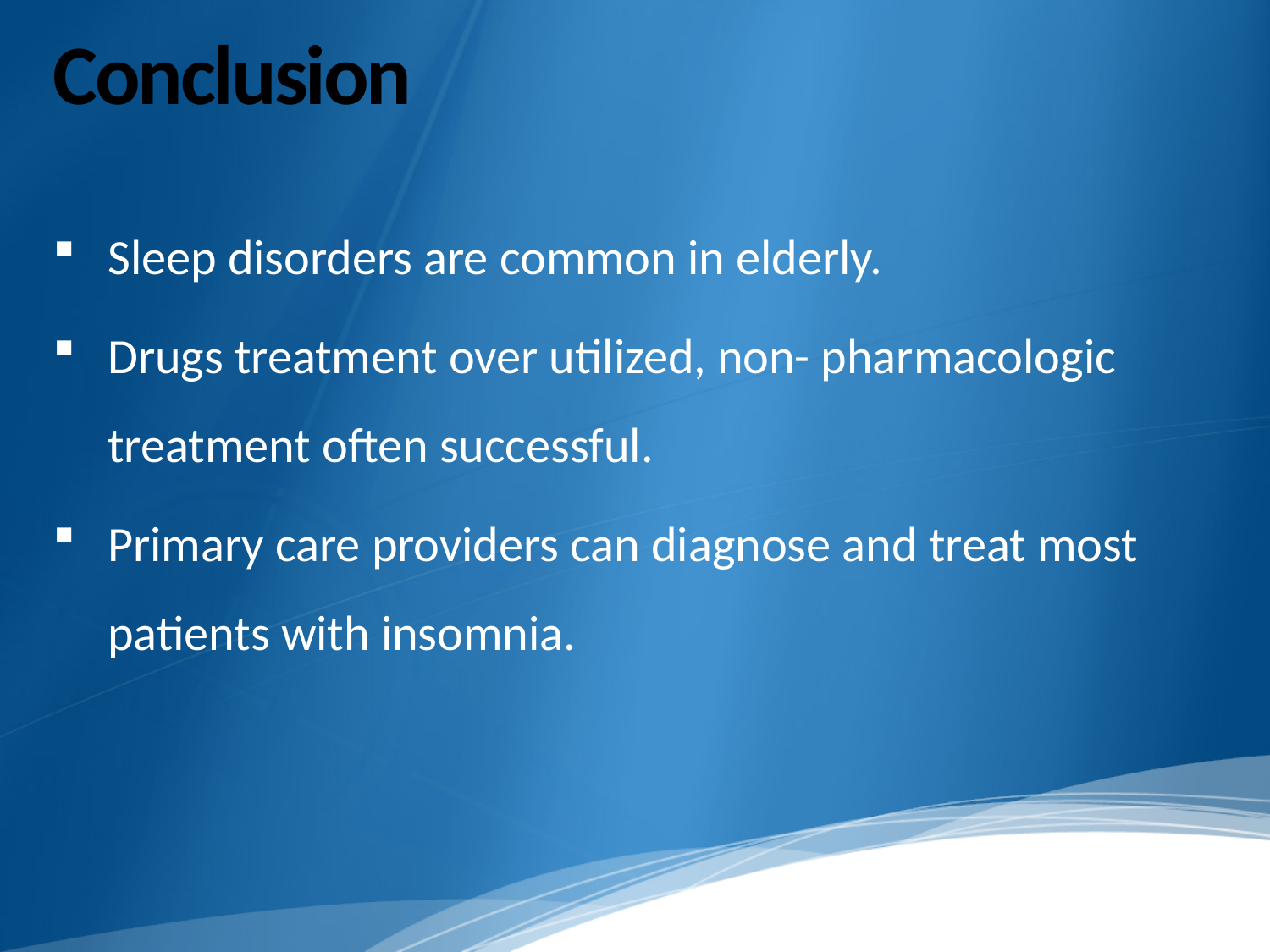

# Conclusion
Sleep disorders are common in elderly.
Drugs treatment over utilized, non- pharmacologic treatment often successful.
Primary care providers can diagnose and treat most patients with insomnia.